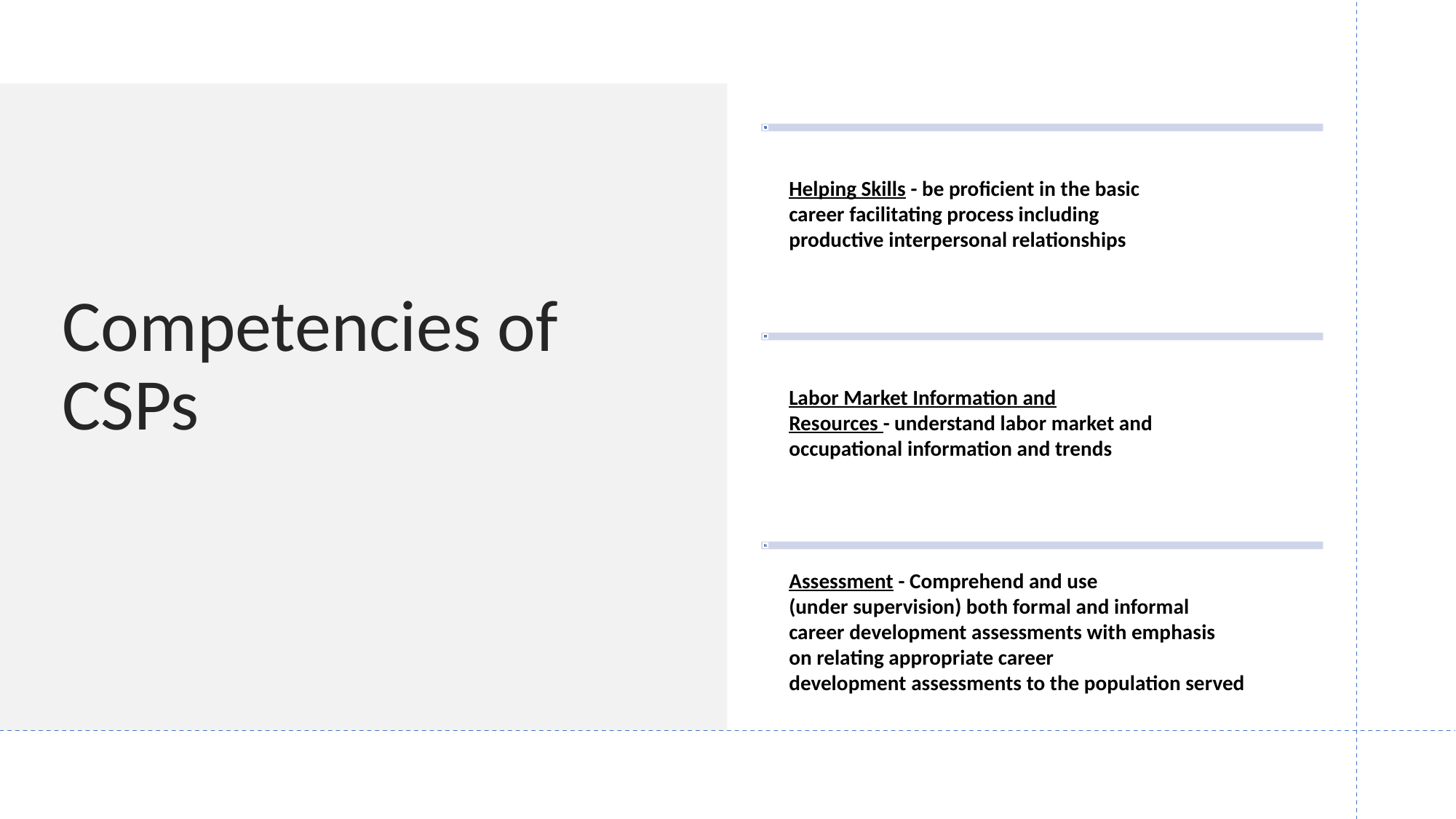

# Competencies of CSPs

Helping Skills - be proficient in the basic career facilitating process including productive interpersonal relationships
Labor Market Information and Resources - understand labor market and occupational information and trends
Assessment - Comprehend and use (under supervision) both formal and informal career development assessments with emphasis on relating appropriate career development assessments to the population served